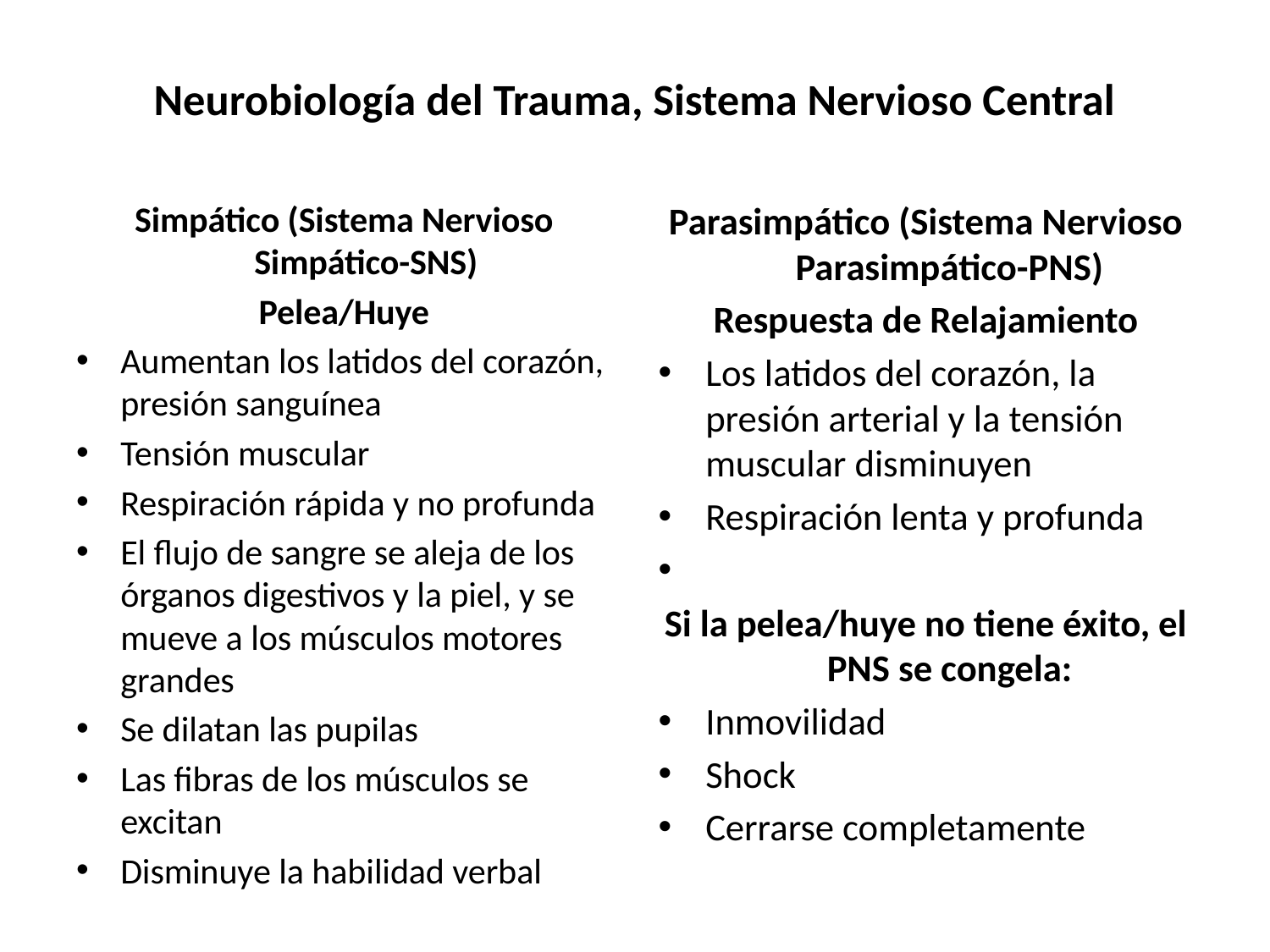

# Neurobiología del Trauma, Sistema Nervioso Central
Simpático (Sistema Nervioso Simpático-SNS)
Pelea/Huye
Aumentan los latidos del corazón, presión sanguínea
Tensión muscular
Respiración rápida y no profunda
El flujo de sangre se aleja de los órganos digestivos y la piel, y se mueve a los músculos motores grandes
Se dilatan las pupilas
Las fibras de los músculos se excitan
Disminuye la habilidad verbal

Parasimpático (Sistema Nervioso Parasimpático-PNS)
Respuesta de Relajamiento
Los latidos del corazón, la presión arterial y la tensión muscular disminuyen
Respiración lenta y profunda

Si la pelea/huye no tiene éxito, el PNS se congela:
Inmovilidad
Shock
Cerrarse completamente